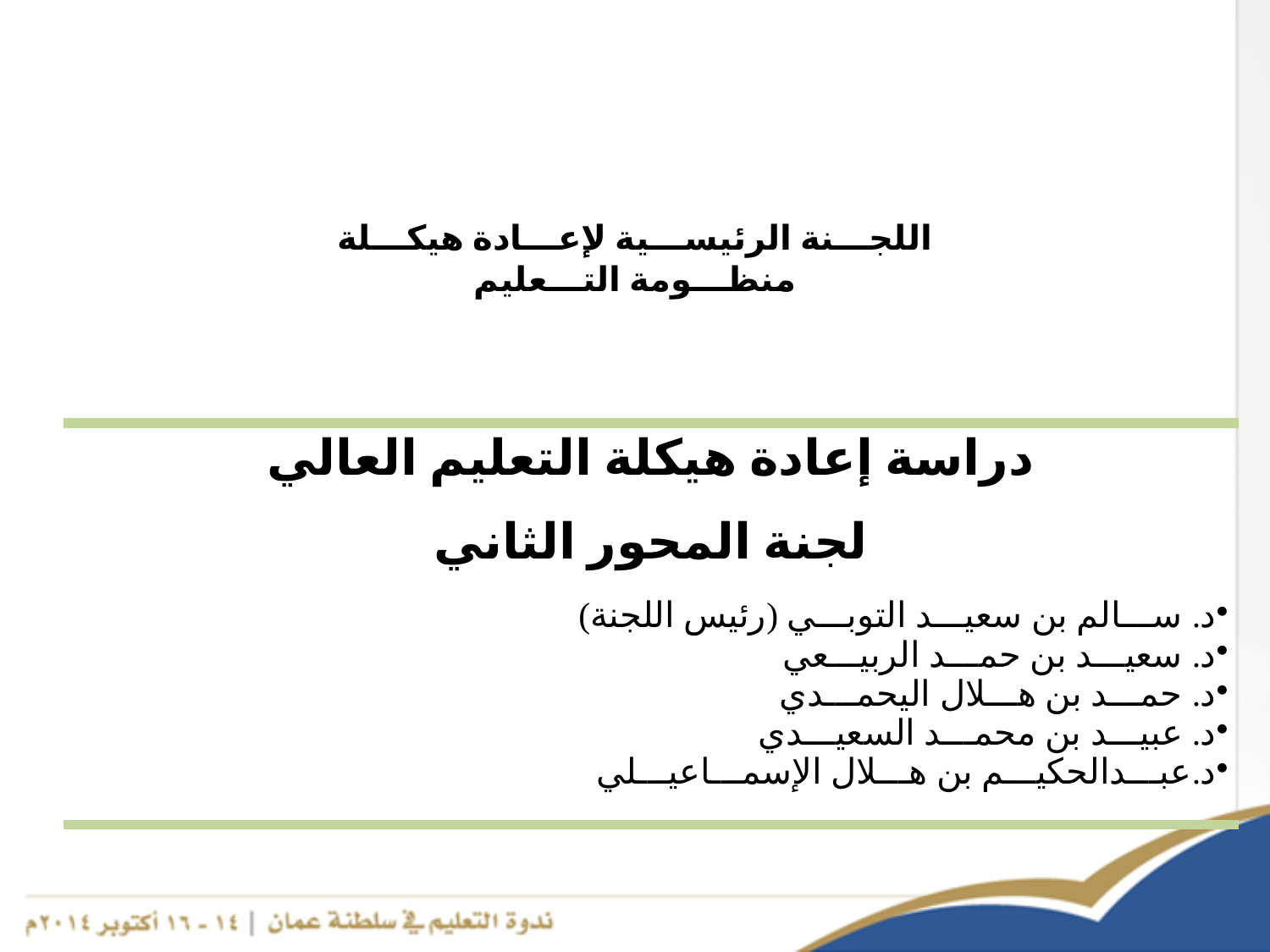

# اللجـــنة الرئيســـية لإعـــادة هيكـــلة منظـــومة التـــعليم
| دراسة إعادة هيكلة التعليم العالي لجنة المحور الثاني د. ســـالم بن سعيـــد التوبـــي (رئيس اللجنة) د. سعيـــد بن حمـــد الربيـــعي د. حمـــد بن هـــلال اليحمـــدي د. عبيـــد بن محمـــد السعيـــدي د.عبـــدالحكيـــم بن هـــلال الإسمـــاعيـــلي |
| --- |